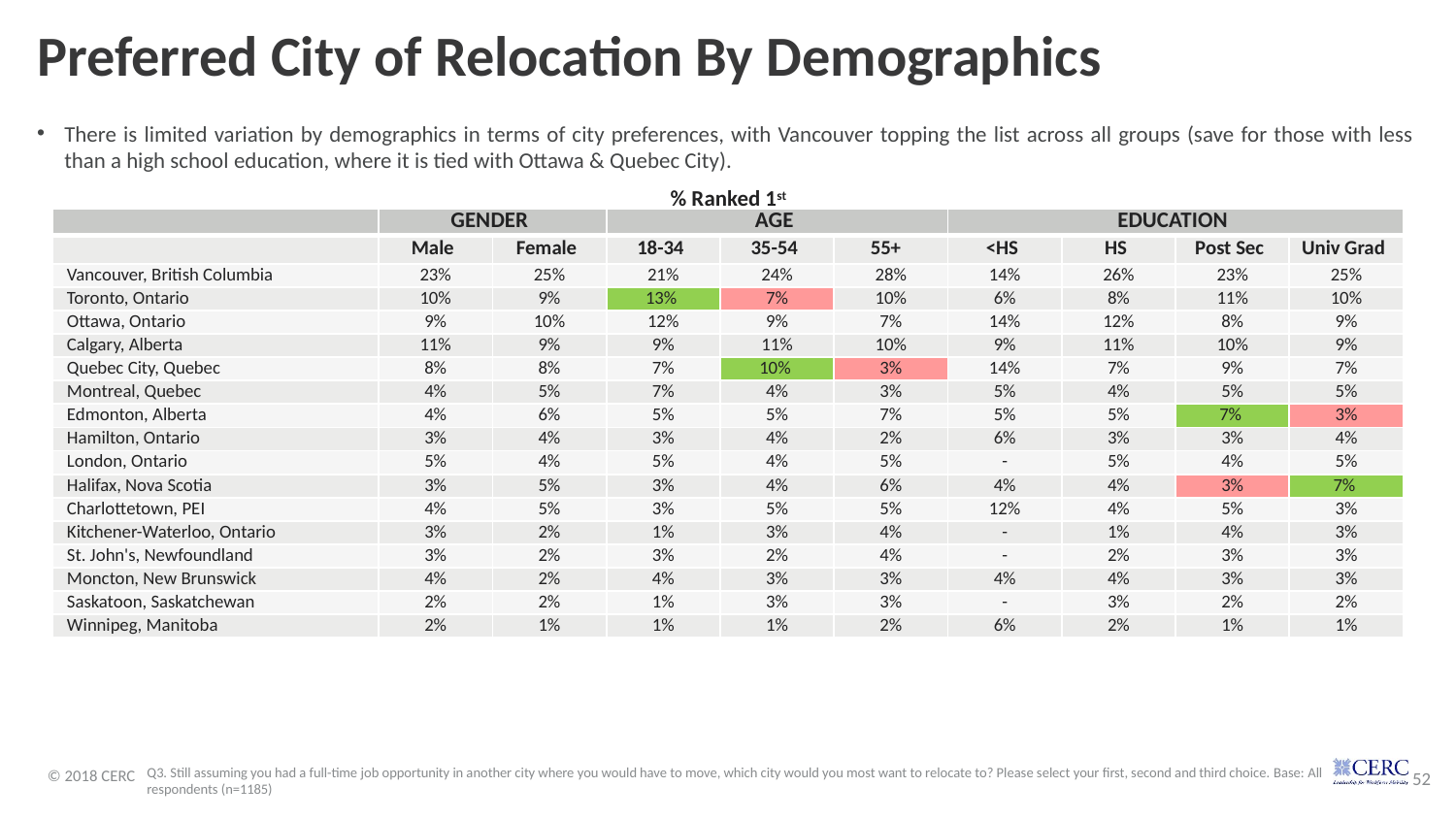

# Preferred City of Relocation By Demographics
There is limited variation by demographics in terms of city preferences, with Vancouver topping the list across all groups (save for those with less than a high school education, where it is tied with Ottawa & Quebec City).
% Ranked 1st
|  | GENDER |  | AGE |  |  | EDUCATION |  |  |  |
| --- | --- | --- | --- | --- | --- | --- | --- | --- | --- |
|  | Male | Female | 18-34 | 35-54 | 55+ | <HS | HS | Post Sec | Univ Grad |
| Vancouver, British Columbia | 23% | 25% | 21% | 24% | 28% | 14% | 26% | 23% | 25% |
| Toronto, Ontario | 10% | 9% | 13% | 7% | 10% | 6% | 8% | 11% | 10% |
| Ottawa, Ontario | 9% | 10% | 12% | 9% | 7% | 14% | 12% | 8% | 9% |
| Calgary, Alberta | 11% | 9% | 9% | 11% | 10% | 9% | 11% | 10% | 9% |
| Quebec City, Quebec | 8% | 8% | 7% | 10% | 3% | 14% | 7% | 9% | 7% |
| Montreal, Quebec | 4% | 5% | 7% | 4% | 3% | 5% | 4% | 5% | 5% |
| Edmonton, Alberta | 4% | 6% | 5% | 5% | 7% | 5% | 5% | 7% | 3% |
| Hamilton, Ontario | 3% | 4% | 3% | 4% | 2% | 6% | 3% | 3% | 4% |
| London, Ontario | 5% | 4% | 5% | 4% | 5% | - | 5% | 4% | 5% |
| Halifax, Nova Scotia | 3% | 5% | 3% | 4% | 6% | 4% | 4% | 3% | 7% |
| Charlottetown, PEI | 4% | 5% | 3% | 5% | 5% | 12% | 4% | 5% | 3% |
| Kitchener-Waterloo, Ontario | 3% | 2% | 1% | 3% | 4% | - | 1% | 4% | 3% |
| St. John's, Newfoundland | 3% | 2% | 3% | 2% | 4% | - | 2% | 3% | 3% |
| Moncton, New Brunswick | 4% | 2% | 4% | 3% | 3% | 4% | 4% | 3% | 3% |
| Saskatoon, Saskatchewan | 2% | 2% | 1% | 3% | 3% | - | 3% | 2% | 2% |
| Winnipeg, Manitoba | 2% | 1% | 1% | 1% | 2% | 6% | 2% | 1% | 1% |
Q3. Still assuming you had a full-time job opportunity in another city where you would have to move, which city would you most want to relocate to? Please select your first, second and third choice. Base: All respondents (n=1185)